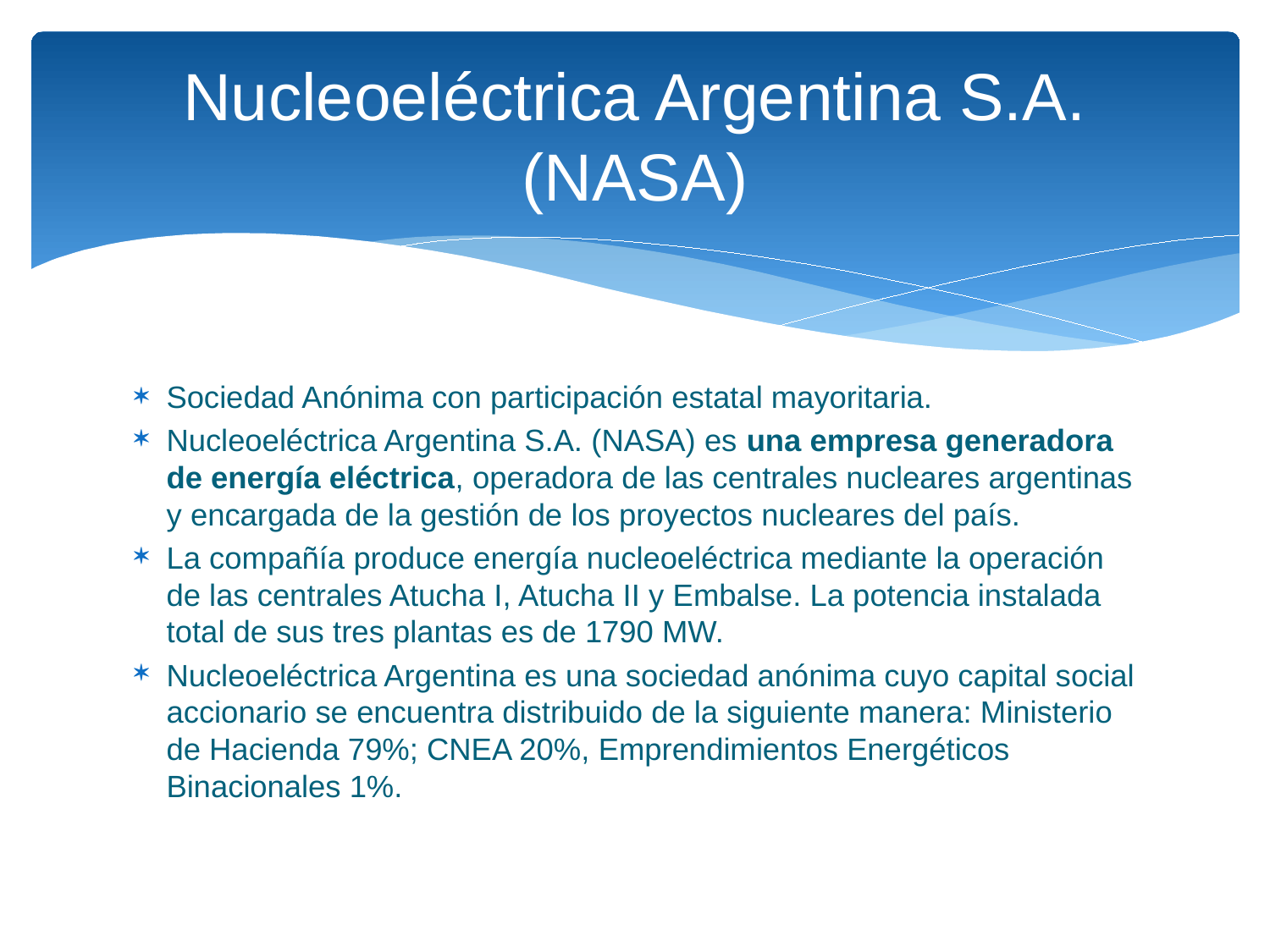

# Nucleoeléctrica Argentina S.A. (NASA)
Sociedad Anónima con participación estatal mayoritaria.
Nucleoeléctrica Argentina S.A. (NASA) es una empresa generadora de energía eléctrica, operadora de las centrales nucleares argentinas y encargada de la gestión de los proyectos nucleares del país.
La compañía produce energía nucleoeléctrica mediante la operación de las centrales Atucha I, Atucha II y Embalse. La potencia instalada total de sus tres plantas es de 1790 MW.
Nucleoeléctrica Argentina es una sociedad anónima cuyo capital social accionario se encuentra distribuido de la siguiente manera: Ministerio de Hacienda 79%; CNEA 20%, Emprendimientos Energéticos Binacionales 1%.